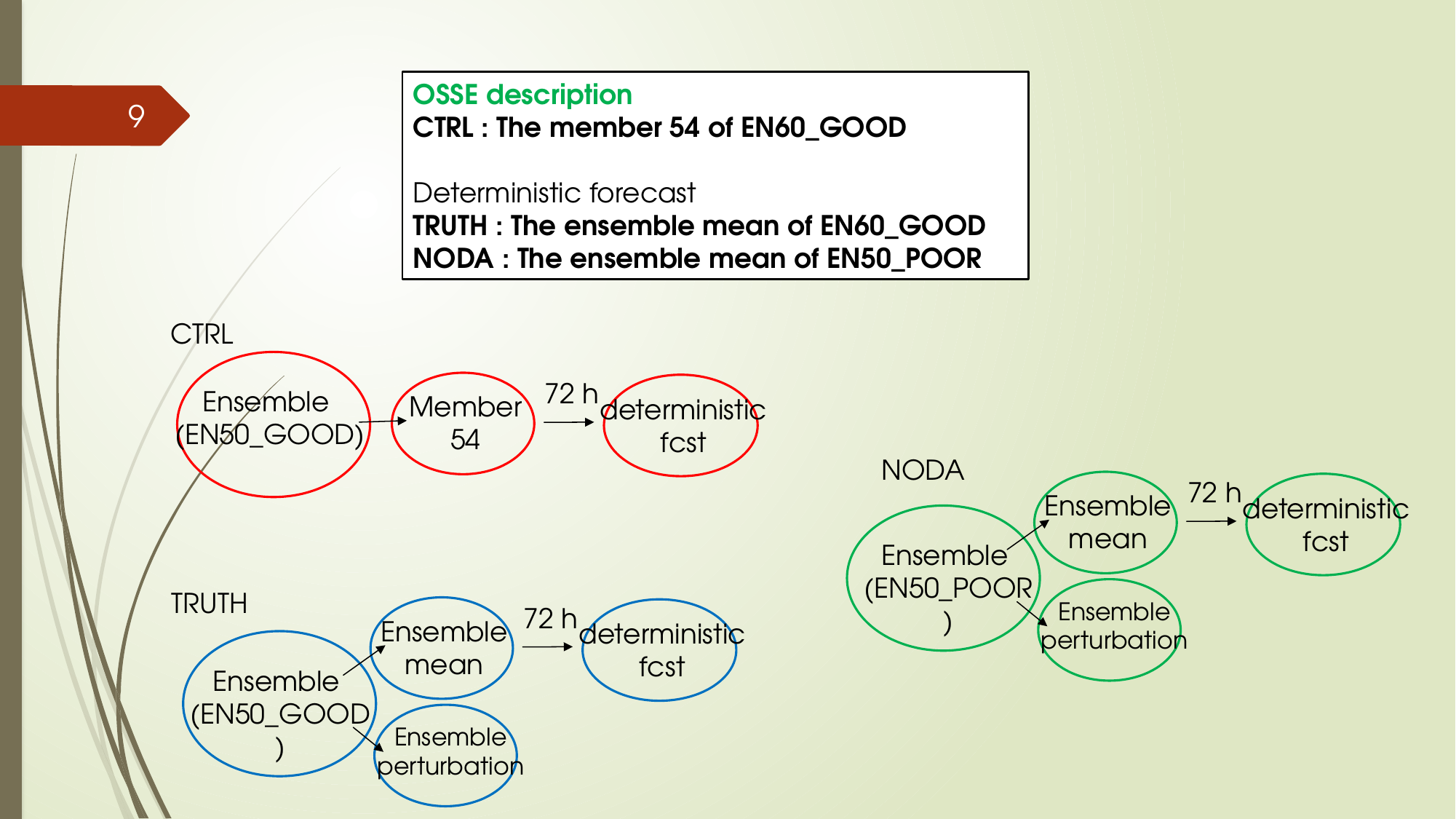

OSSE description
CTRL : The member 54 of EN60_GOOD
Deterministic forecast
TRUTH : The ensemble mean of EN60_GOOD
NODA : The ensemble mean of EN50_POOR
9
CTRL

72 h

Ensemble  (EN50_GOOD)
Member 54
deterministic fcst
NODA
72 h

Ensemble mean
deterministic fcst

Ensemble  (EN50_POOR)

TRUTH
Ensemble perturbation
72 h

Ensemble mean
deterministic fcst

Ensemble  (EN50_GOOD)

Ensemble perturbation